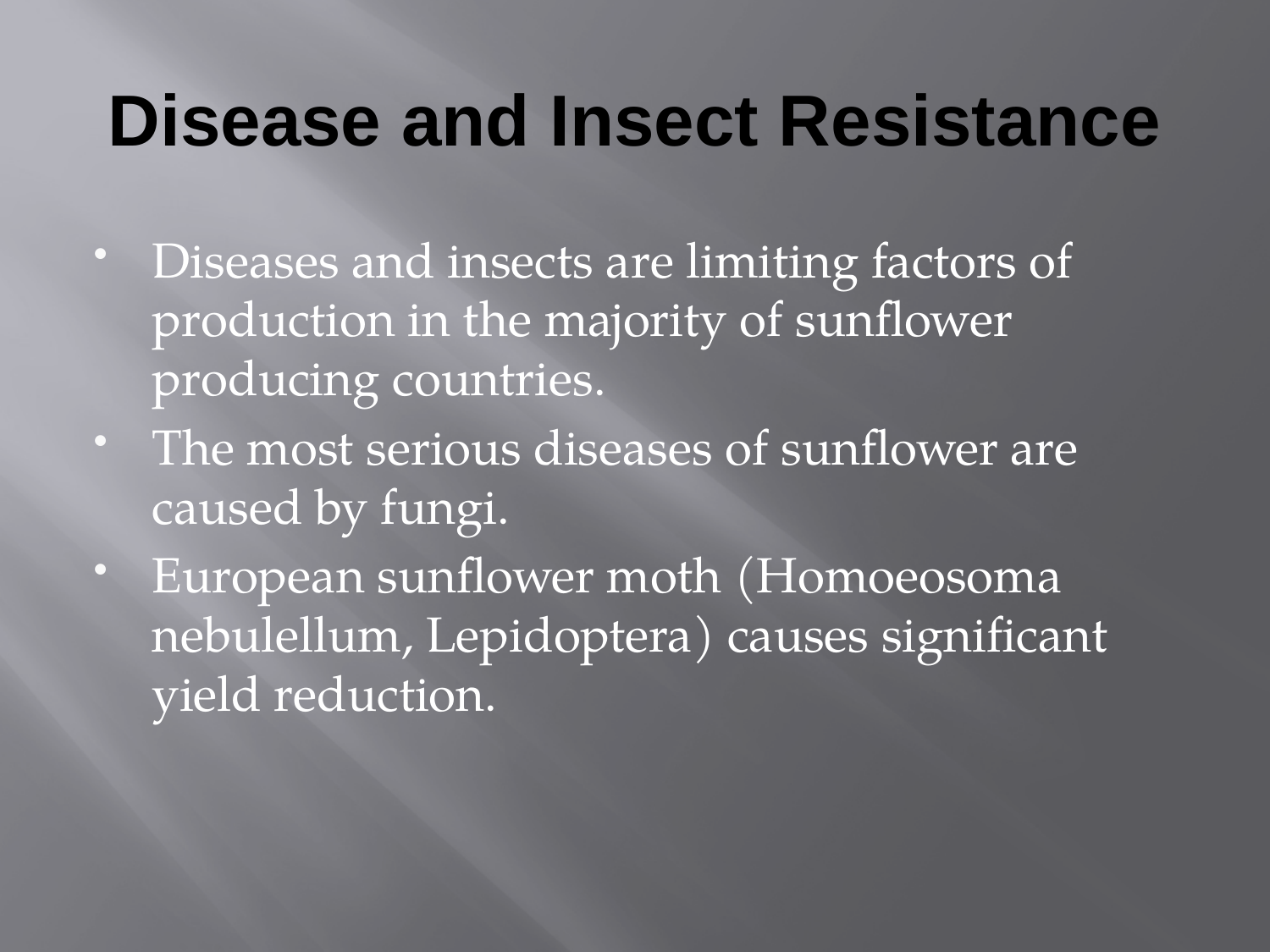

# Disease and Insect Resistance
Diseases and insects are limiting factors of production in the majority of sunflower producing countries.
The most serious diseases of sunflower are caused by fungi.
European sunflower moth (Homoeosoma nebulellum, Lepidoptera) causes significant yield reduction.